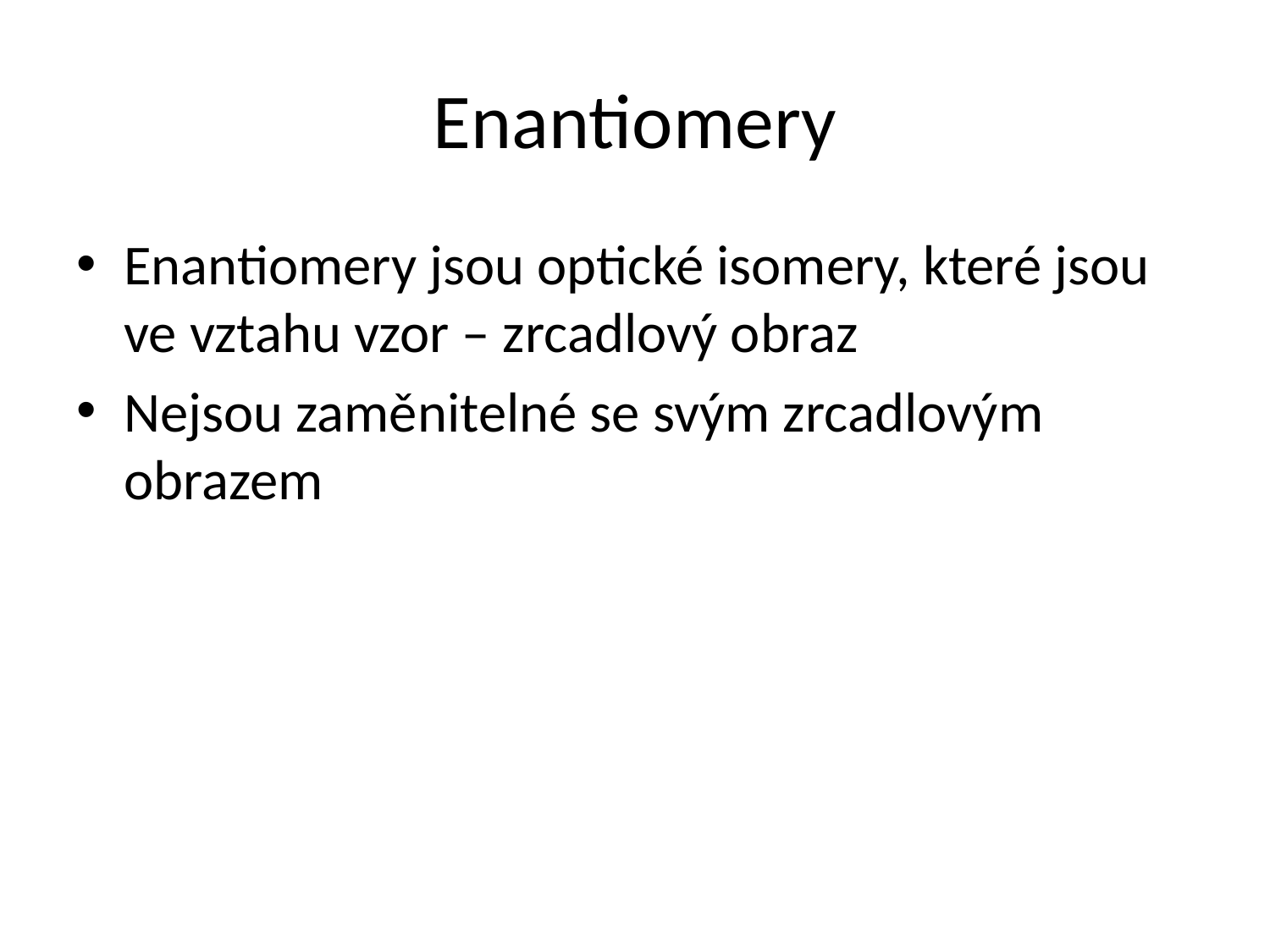

# Enantiomery
Enantiomery jsou optické isomery, které jsou ve vztahu vzor – zrcadlový obraz
Nejsou zaměnitelné se svým zrcadlovým obrazem